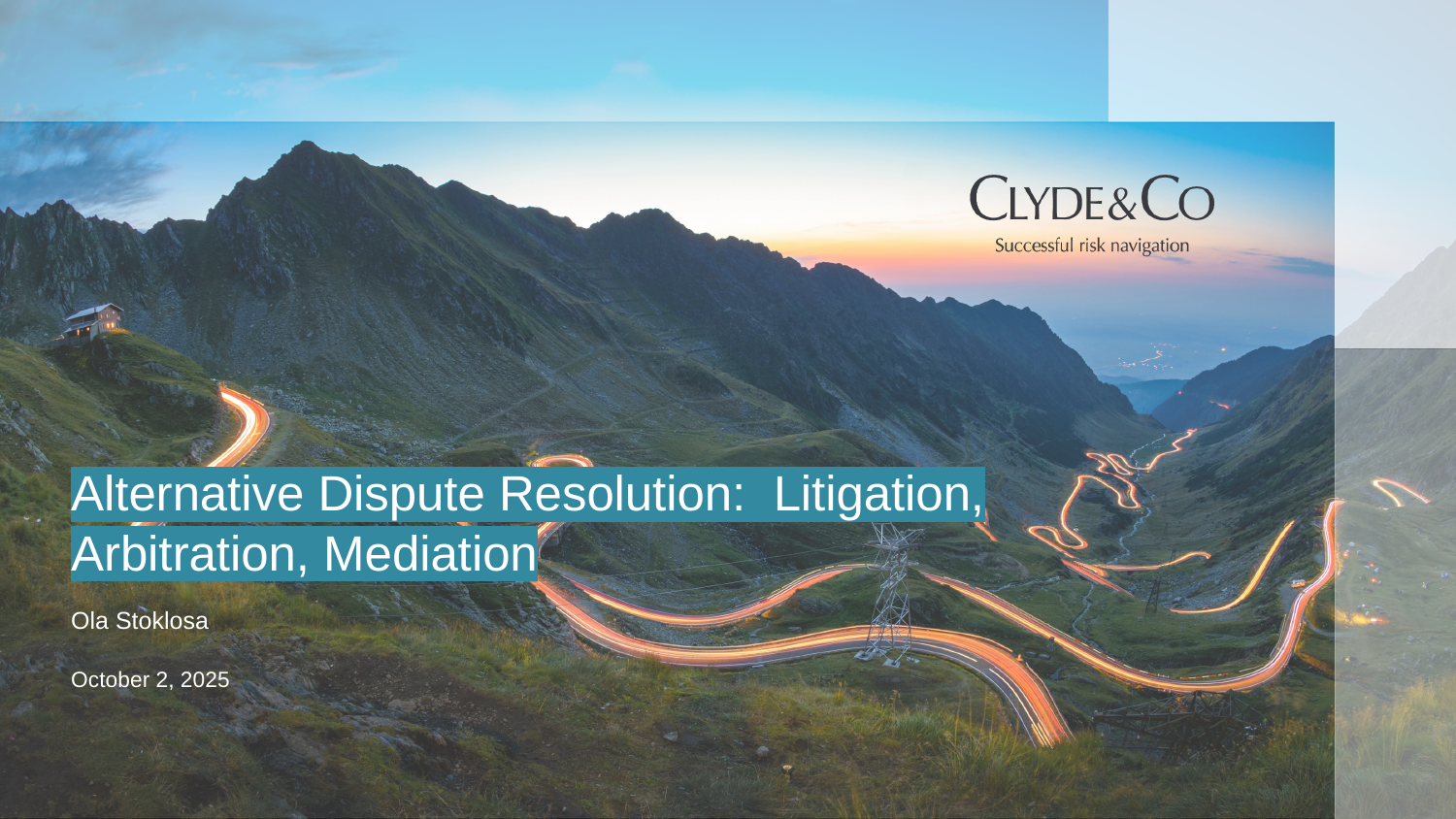

Alternative Dispute Resolution:  Litigation, Arbitration, Mediation
Ola Stoklosa

October 2, 2025